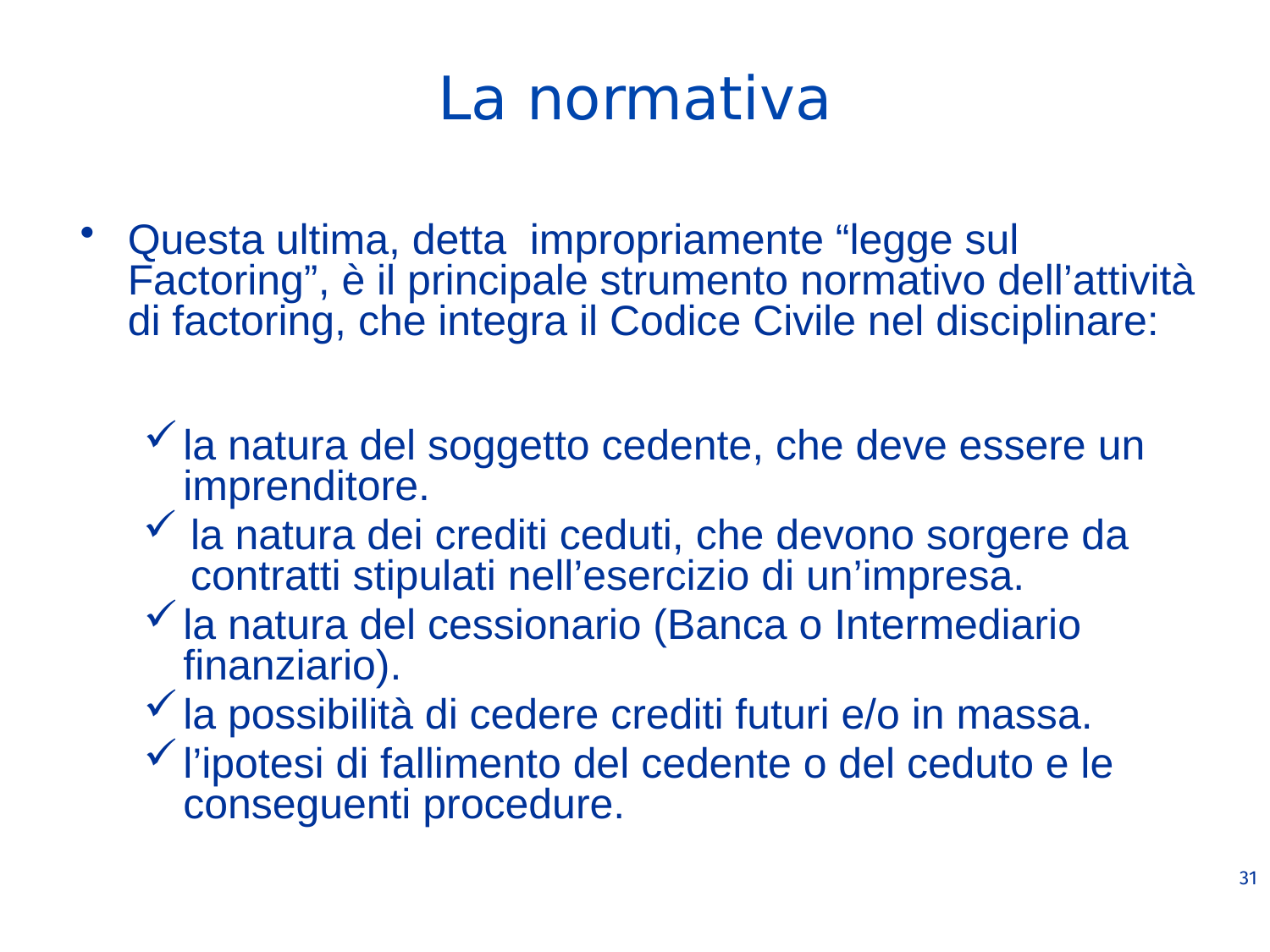

La normativa

Questa ultima, detta  impropriamente “legge sul Factoring”, è il principale strumento normativo dell’attività di factoring, che integra il Codice Civile nel disciplinare:

la natura del soggetto cedente, che deve essere un imprenditore.
la natura dei crediti ceduti, che devono sorgere da contratti stipulati nell’esercizio di un’impresa.
la natura del cessionario (Banca o Intermediario finanziario).
la possibilità di cedere crediti futuri e/o in massa.
l’ipotesi di fallimento del cedente o del ceduto e le conseguenti procedure.

31